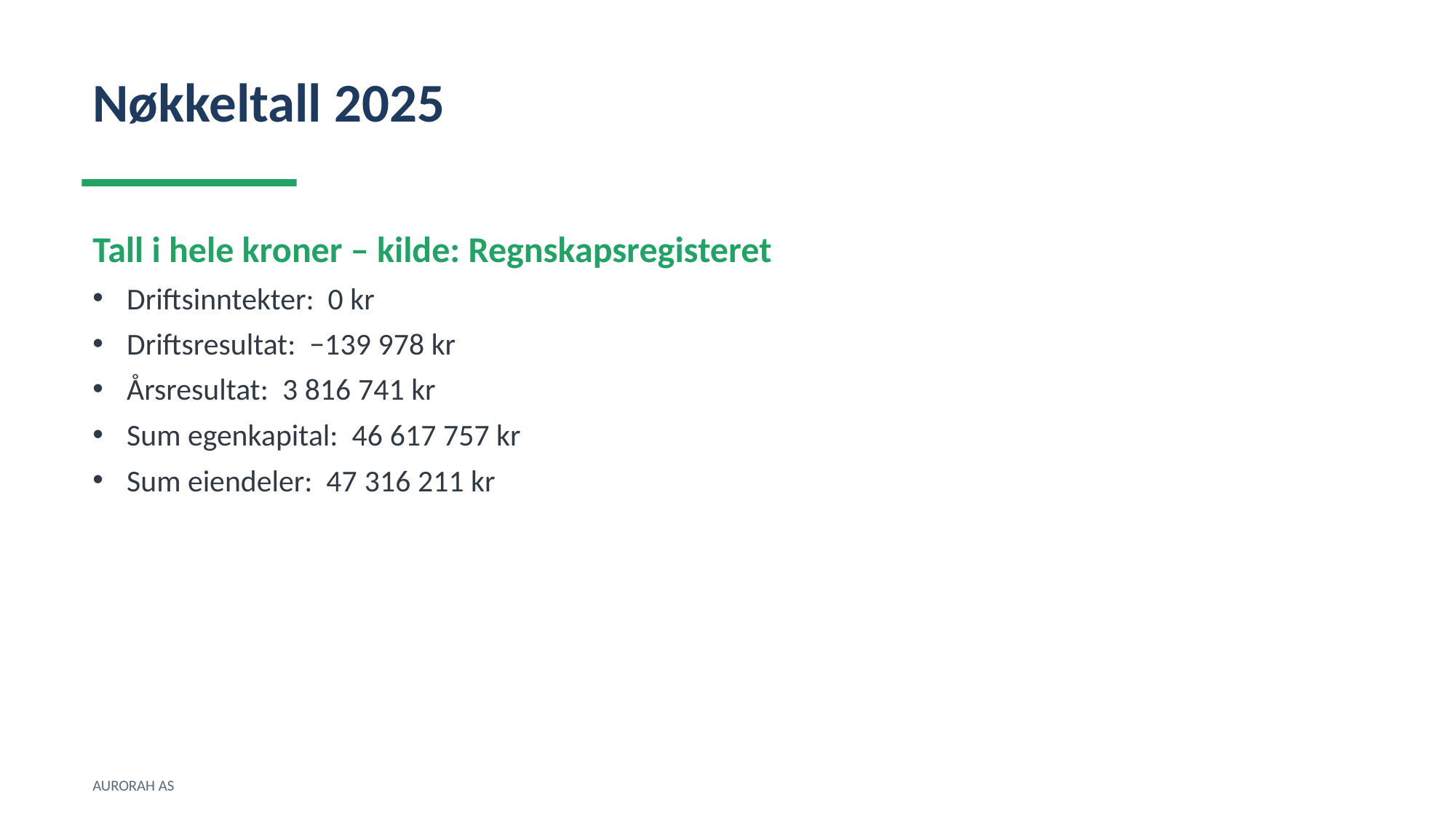

Nøkkeltall 2025

Tall i hele kroner – kilde: Regnskapsregisteret
Driftsinntekter:  0 kr
Driftsresultat:  −139 978 kr
Årsresultat:  3 816 741 kr
Sum egenkapital:  46 617 757 kr
Sum eiendeler:  47 316 211 kr
AURORAH AS